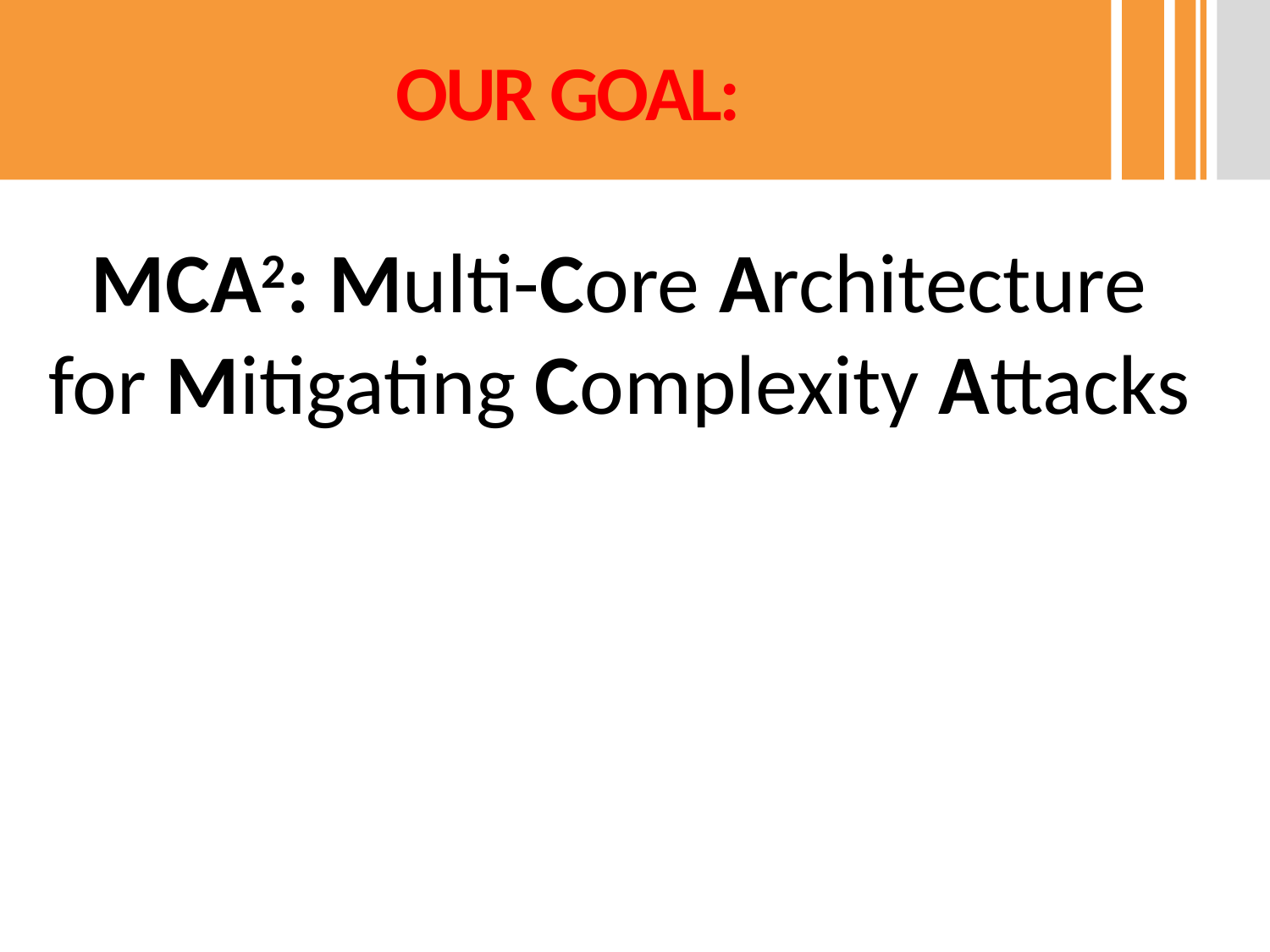

# OUR GOAL:
MCA2: Multi-Core Architecture for Mitigating Complexity Attacks